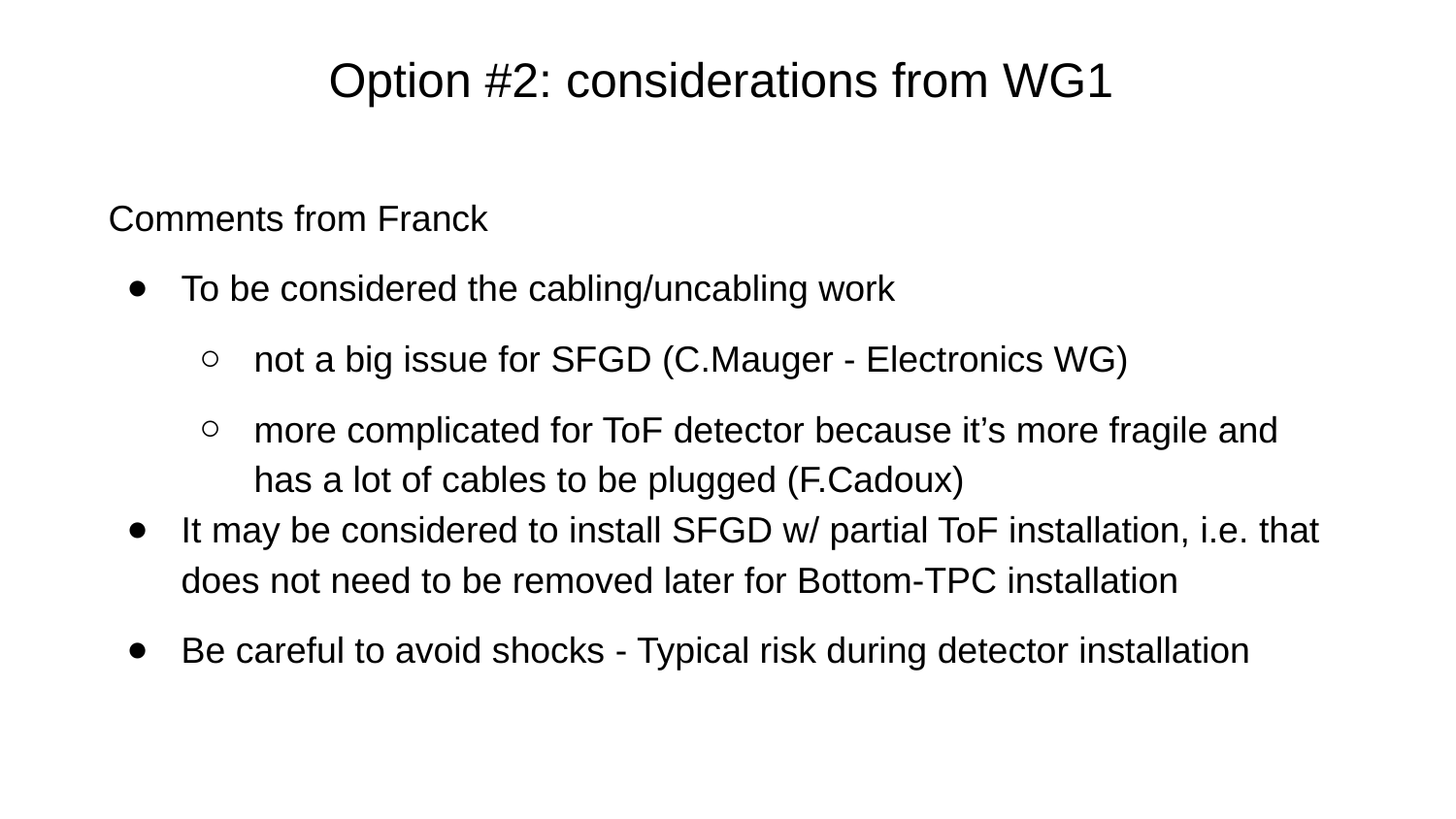

Option #2: considerations from WG1
Comments from Franck
To be considered the cabling/uncabling work
not a big issue for SFGD (C.Mauger - Electronics WG)
more complicated for ToF detector because it’s more fragile and has a lot of cables to be plugged (F.Cadoux)
It may be considered to install SFGD w/ partial ToF installation, i.e. that does not need to be removed later for Bottom-TPC installation
Be careful to avoid shocks - Typical risk during detector installation